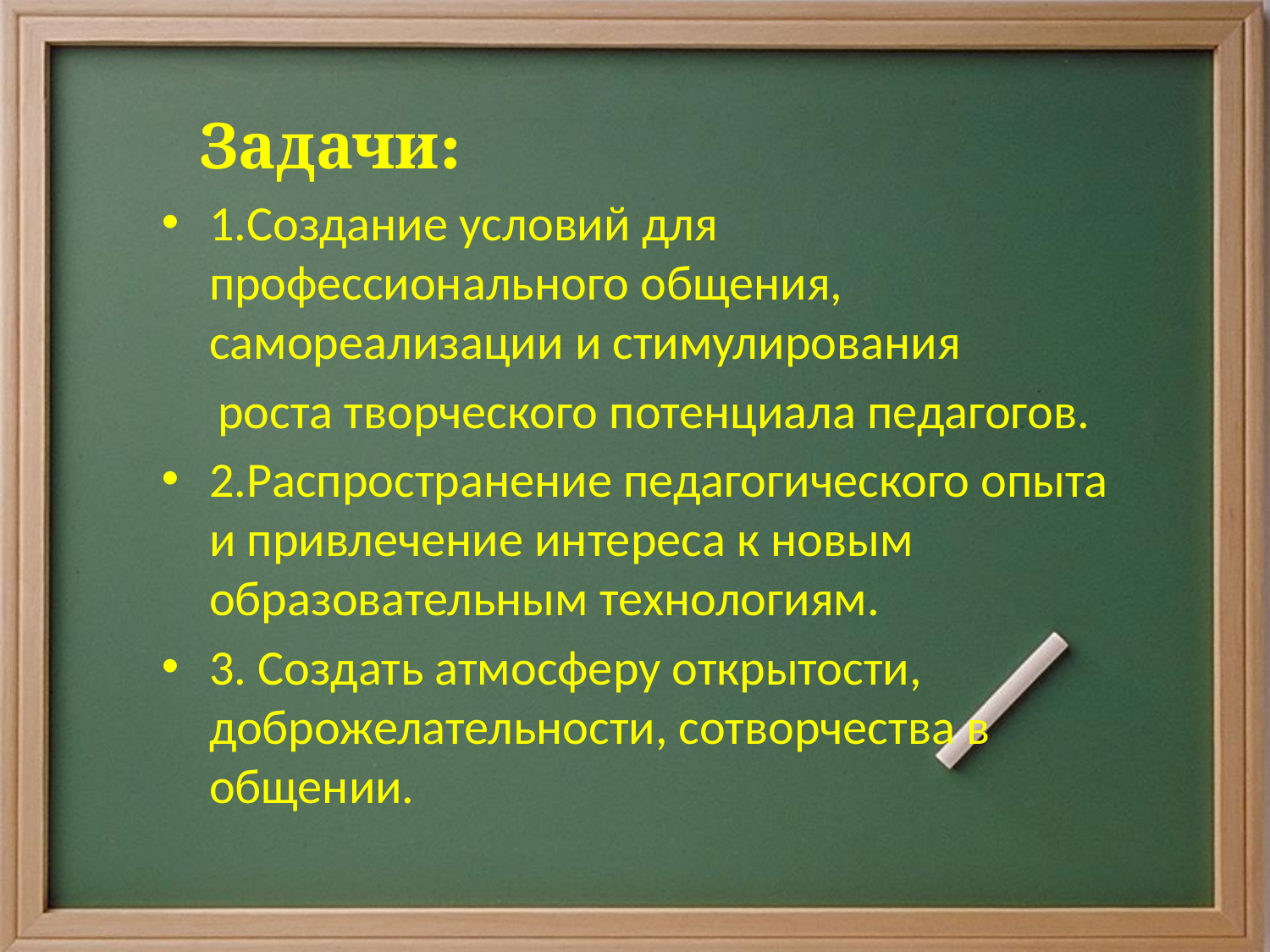

Задачи:
1.Создание условий для профессионального общения, самореализации и стимулирования
     роста творческого потенциала педагогов.
2.Распространение педагогического опыта и привлечение интереса к новым  образовательным технологиям.
3. Создать атмосферу открытости, доброжелательности, сотворчества в общении.